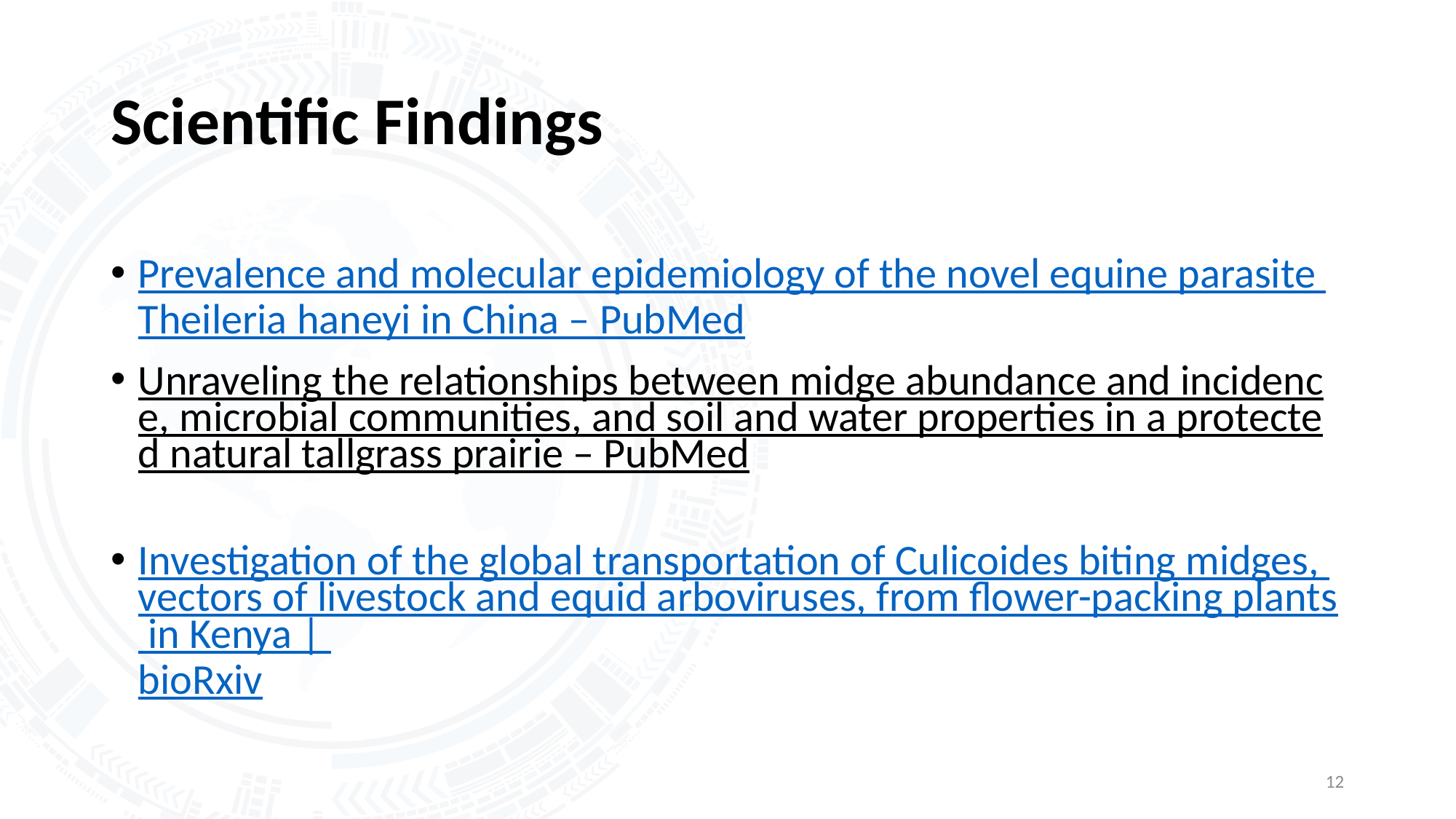

# Scientific Findings
Prevalence and molecular epidemiology of the novel equine parasite Theileria haneyi in China – PubMed
Unraveling the relationships between midge abundance and incidence, microbial communities, and soil and water properties in a protected natural tallgrass prairie – PubMed
Investigation of the global transportation of Culicoides biting midges, vectors of livestock and equid arboviruses, from flower-packing plants in Kenya | bioRxiv

12